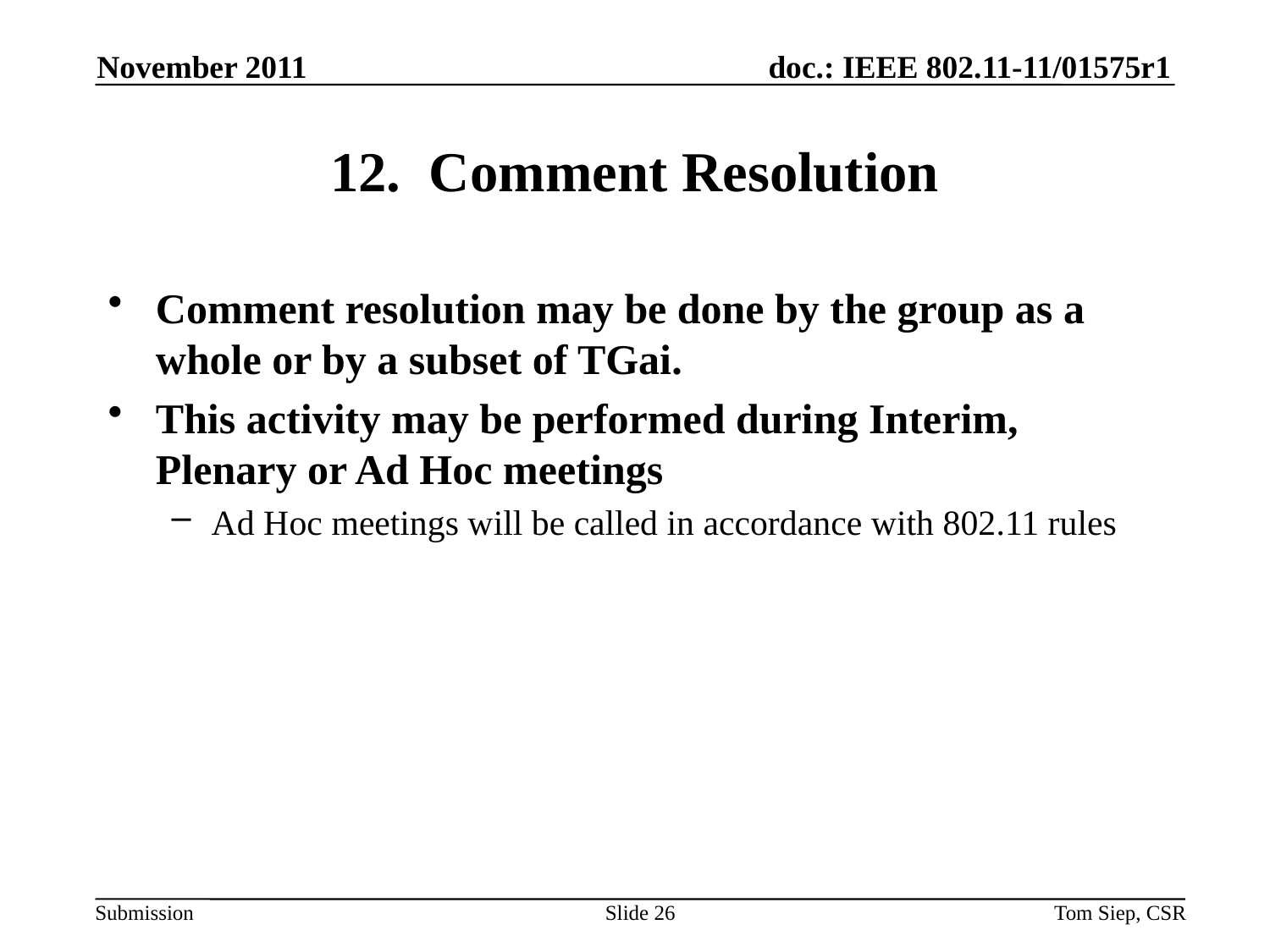

November 2011
# 12.  Comment Resolution
Comment resolution may be done by the group as a whole or by a subset of TGai.
This activity may be performed during Interim, Plenary or Ad Hoc meetings
Ad Hoc meetings will be called in accordance with 802.11 rules
Slide 26
Tom Siep, CSR